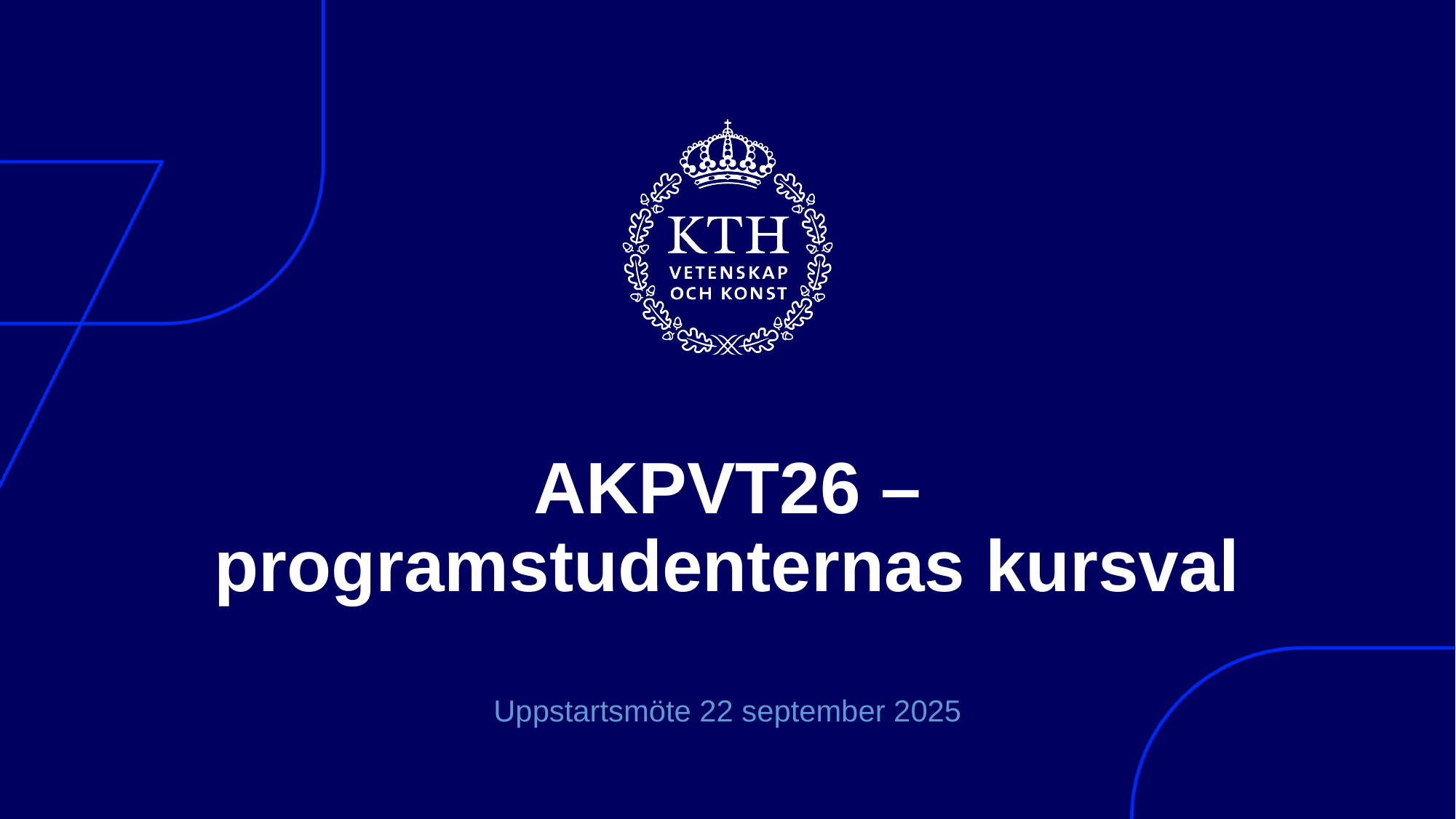

# AKPVT26 –programstudenternas kursval
Uppstartsmöte 22 september 2025